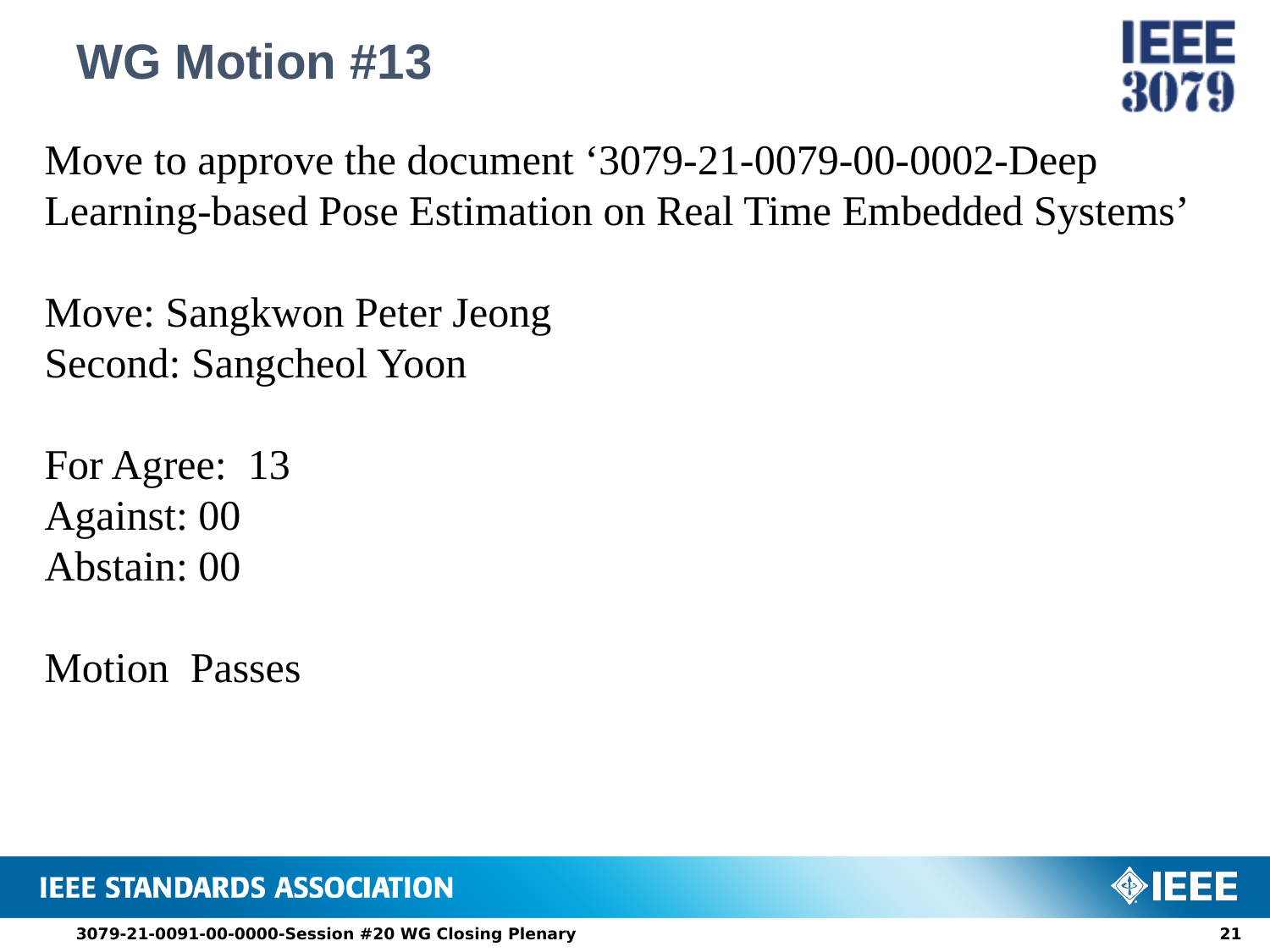

# WG Motion #13
Move to approve the document ‘3079-21-0079-00-0002-Deep Learning-based Pose Estimation on Real Time Embedded Systems’

Move: Sangkwon Peter Jeong
Second: Sangcheol Yoon

For Agree:  13
Against: 00
Abstain: 00

Motion  Passes
3079-21-0091-00-0000-Session #20 WG Closing Plenary
21